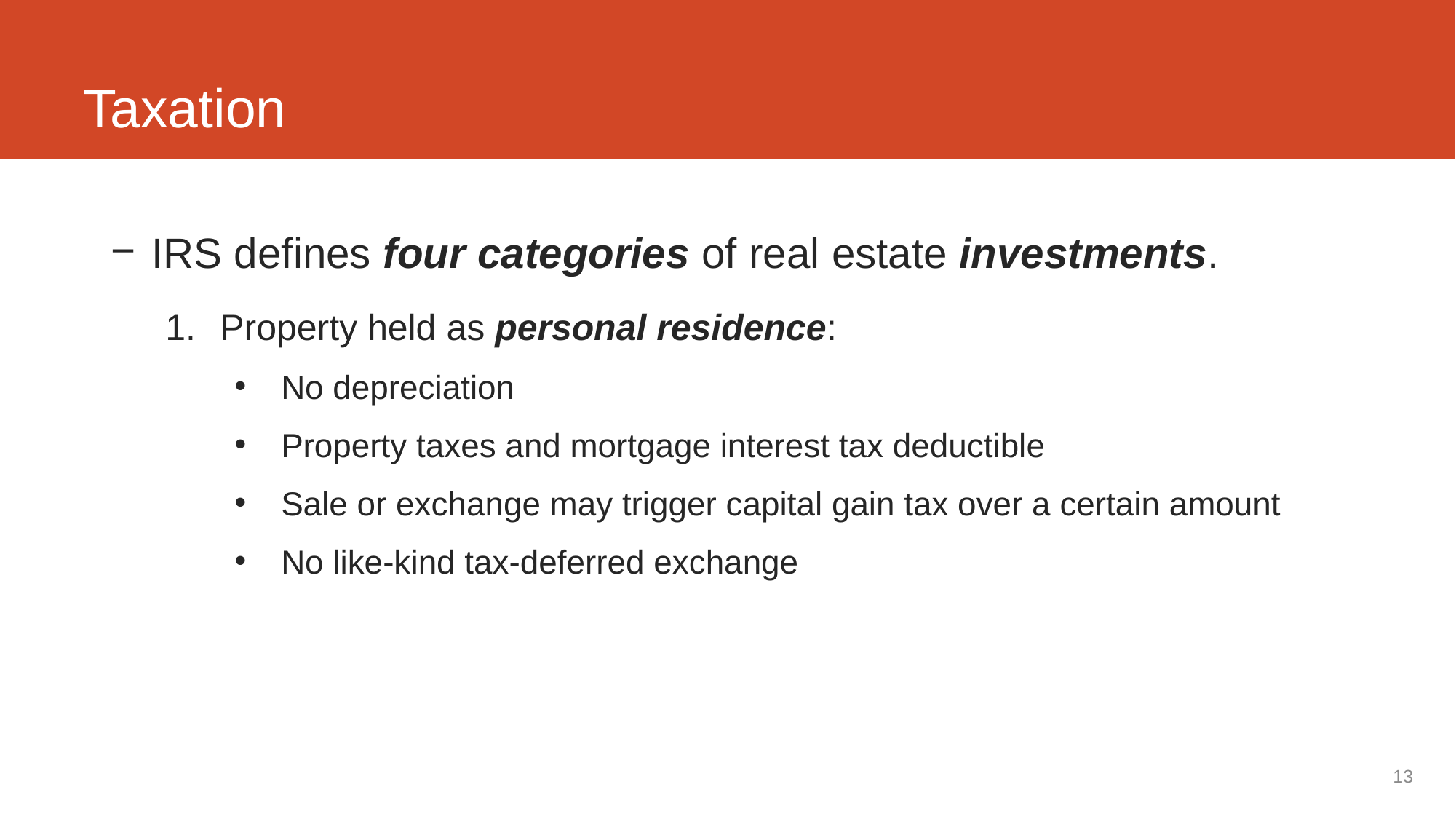

# Taxation
IRS defines four categories of real estate investments.
Property held as personal residence:
No depreciation
Property taxes and mortgage interest tax deductible
Sale or exchange may trigger capital gain tax over a certain amount
No like-kind tax-deferred exchange
13